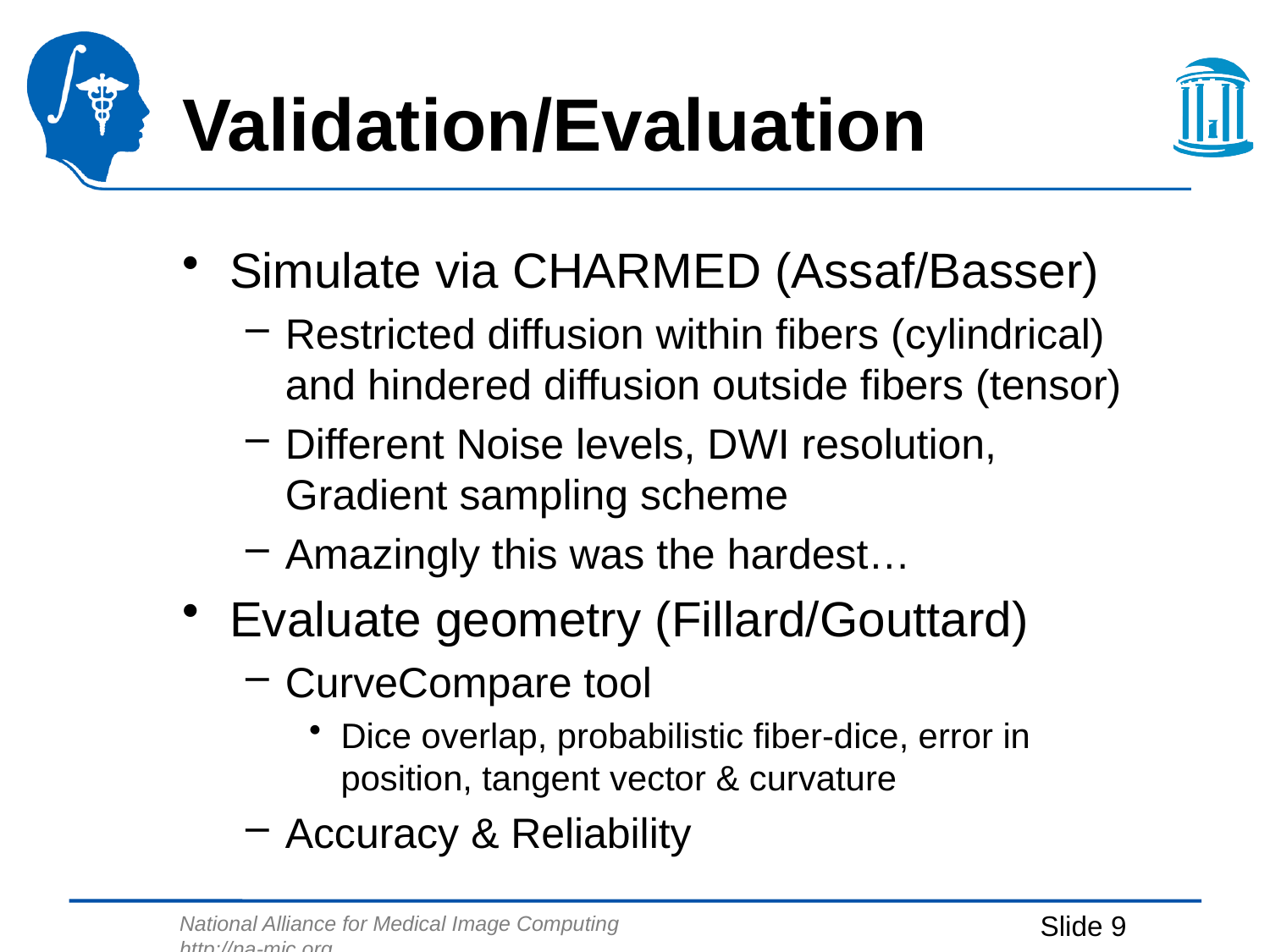

# Validation/Evaluation
Simulate via CHARMED (Assaf/Basser)
Restricted diffusion within fibers (cylindrical) and hindered diffusion outside fibers (tensor)
Different Noise levels, DWI resolution, Gradient sampling scheme
Amazingly this was the hardest…
Evaluate geometry (Fillard/Gouttard)
CurveCompare tool
Dice overlap, probabilistic fiber-dice, error in position, tangent vector & curvature
Accuracy & Reliability